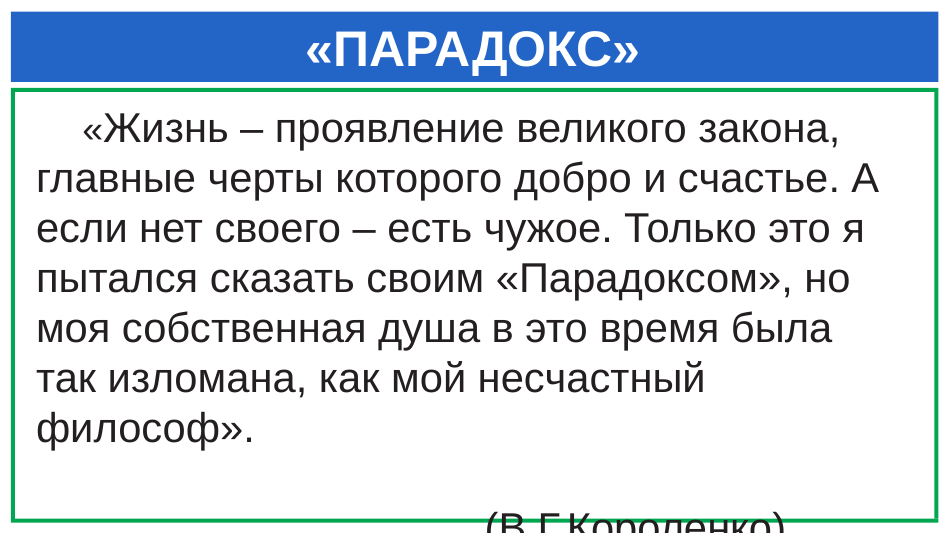

# «ПАРАДОКС»
     «Жизнь – проявление великого закона, главные черты которого добро и счастье. А если нет своего – есть чужое. Только это я пытался сказать своим «Парадоксом», но моя собственная душа в это время была так изломана, как мой несчастный философ».
                                       (В.Г.Короленко)